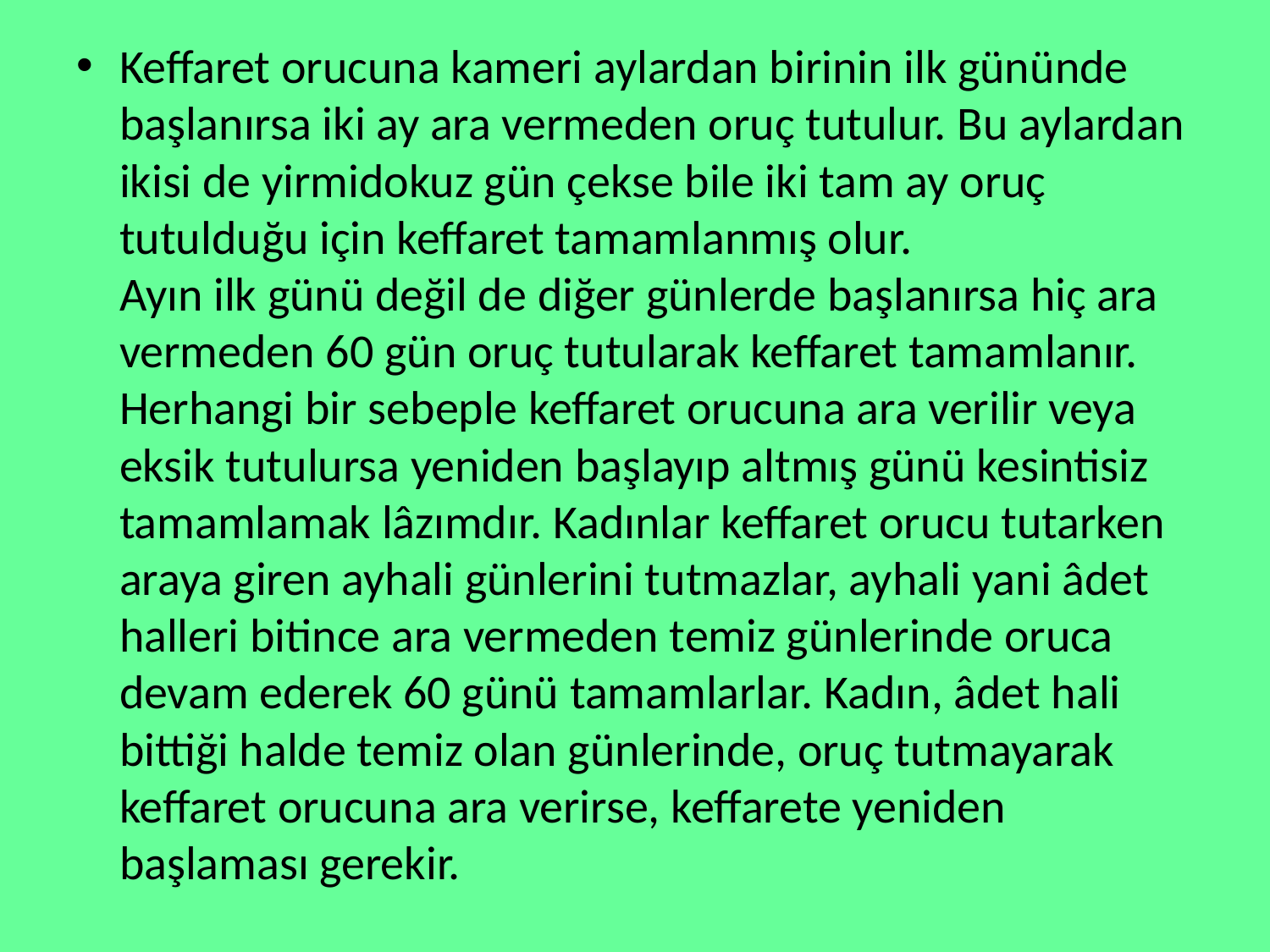

Keffaret orucuna kameri aylardan birinin ilk gününde başlanırsa iki ay ara vermeden oruç tutulur. Bu aylardan ikisi de yirmidokuz gün çekse bile iki tam ay oruç tutulduğu için keffaret tamamlanmış olur.
Ayın ilk günü değil de diğer günlerde başlanırsa hiç ara vermeden 60 gün oruç tutularak keffaret tamamlanır. Herhangi bir sebeple keffaret orucuna ara verilir veya eksik tutulursa yeniden başlayıp altmış günü kesintisiz tamamlamak lâzımdır. Kadınlar keffaret orucu tutarken araya giren ayhali günlerini tutmazlar, ayhali yani âdet halleri bitince ara vermeden temiz günlerinde oruca devam ederek 60 günü tamamlarlar. Kadın, âdet hali bittiği halde temiz olan günlerinde, oruç tutmayarak keffaret orucuna ara verirse, keffarete yeniden başlaması gerekir.